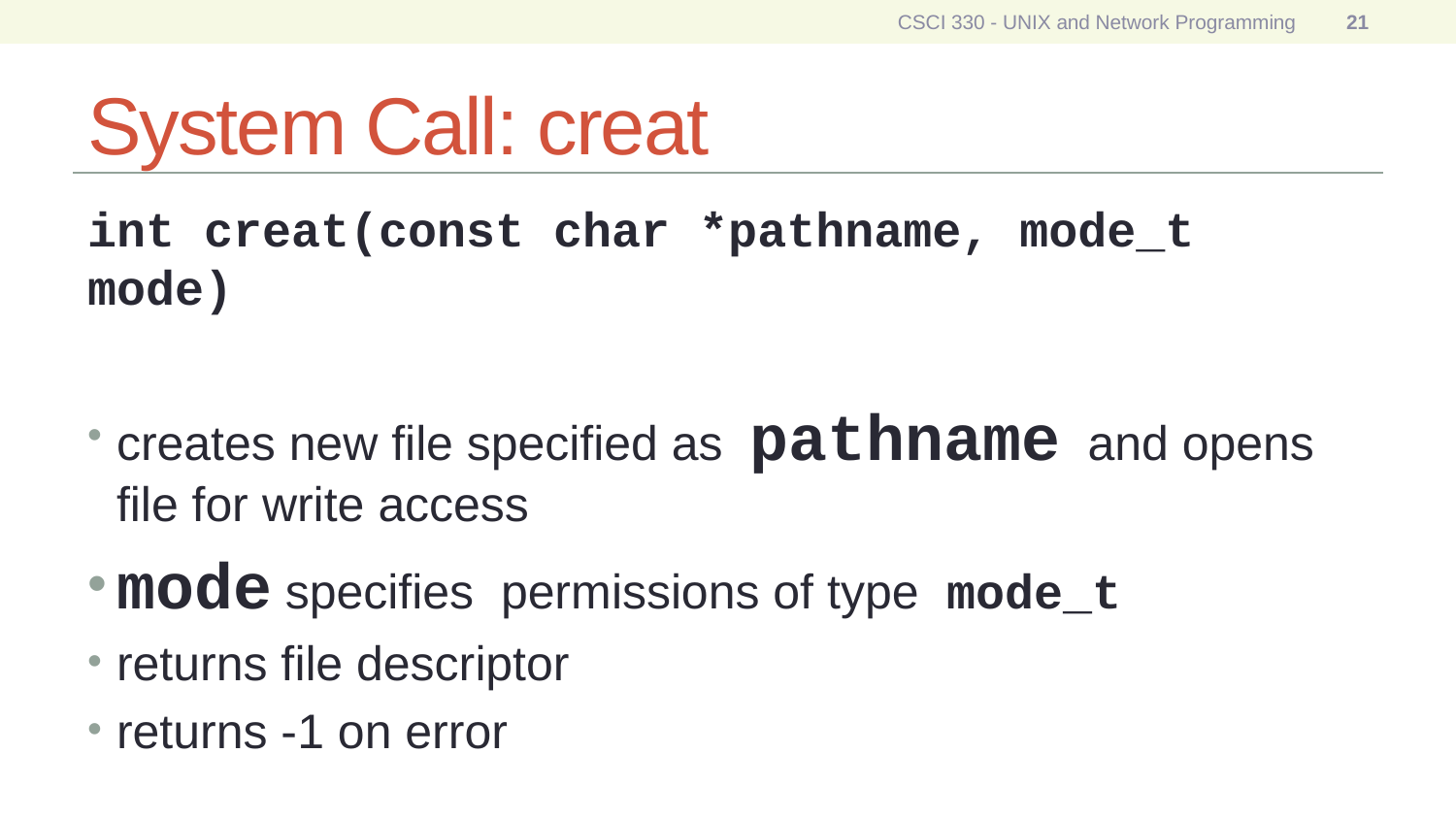

CSCI 330 - UNIX and Network Programming
21
# System Call: creat
int creat(const char *pathname, mode_t mode)

creates new file specified as  pathname  and opens file for write access
mode specifies  permissions of type  mode_t
returns file descriptor
returns -1 on error